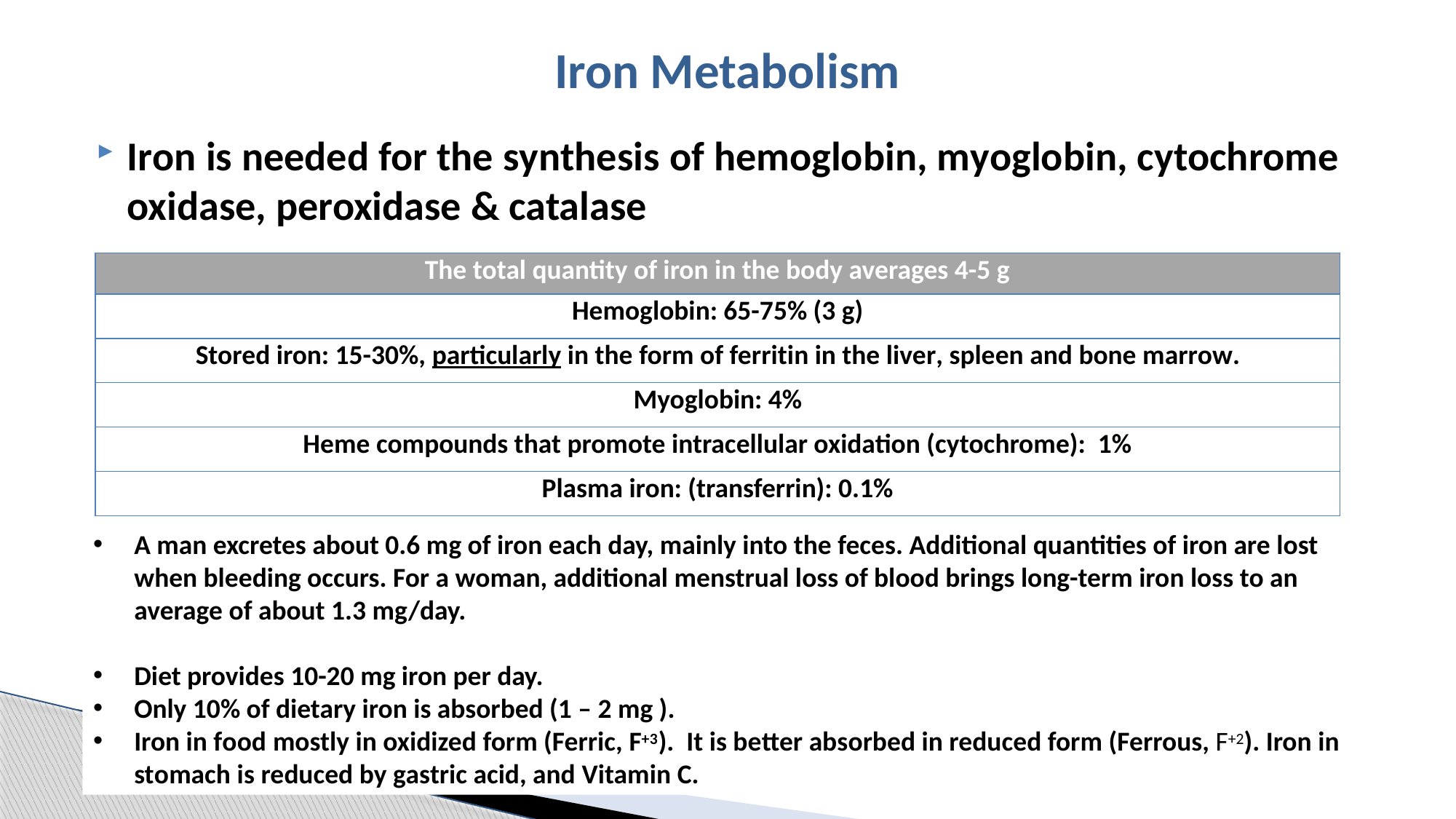

Iron Metabolism
Iron is needed for the synthesis of hemoglobin, myoglobin, cytochrome oxidase, peroxidase & catalase

| The total quantity of iron in the body averages 4-5 g |
| --- |
| Hemoglobin: 65-75% (3 g) |
| Stored iron: 15-30%, particularly in the form of ferritin in the liver, spleen and bone marrow. |
| Myoglobin: 4% |
| Heme compounds that promote intracellular oxidation (cytochrome): 1% |
| Plasma iron: (transferrin): 0.1% |
A man excretes about 0.6 mg of iron each day, mainly into the feces. Additional quantities of iron are lost when bleeding occurs. For a woman, additional menstrual loss of blood brings long-term iron loss to an average of about 1.3 mg/day.

Diet provides 10-20 mg iron per day.
Only 10% of dietary iron is absorbed (1 – 2 mg ).
Iron in food mostly in oxidized form (Ferric, F+3).  It is better absorbed in reduced form (Ferrous, F+2). Iron in stomach is reduced by gastric acid, and Vitamin C.